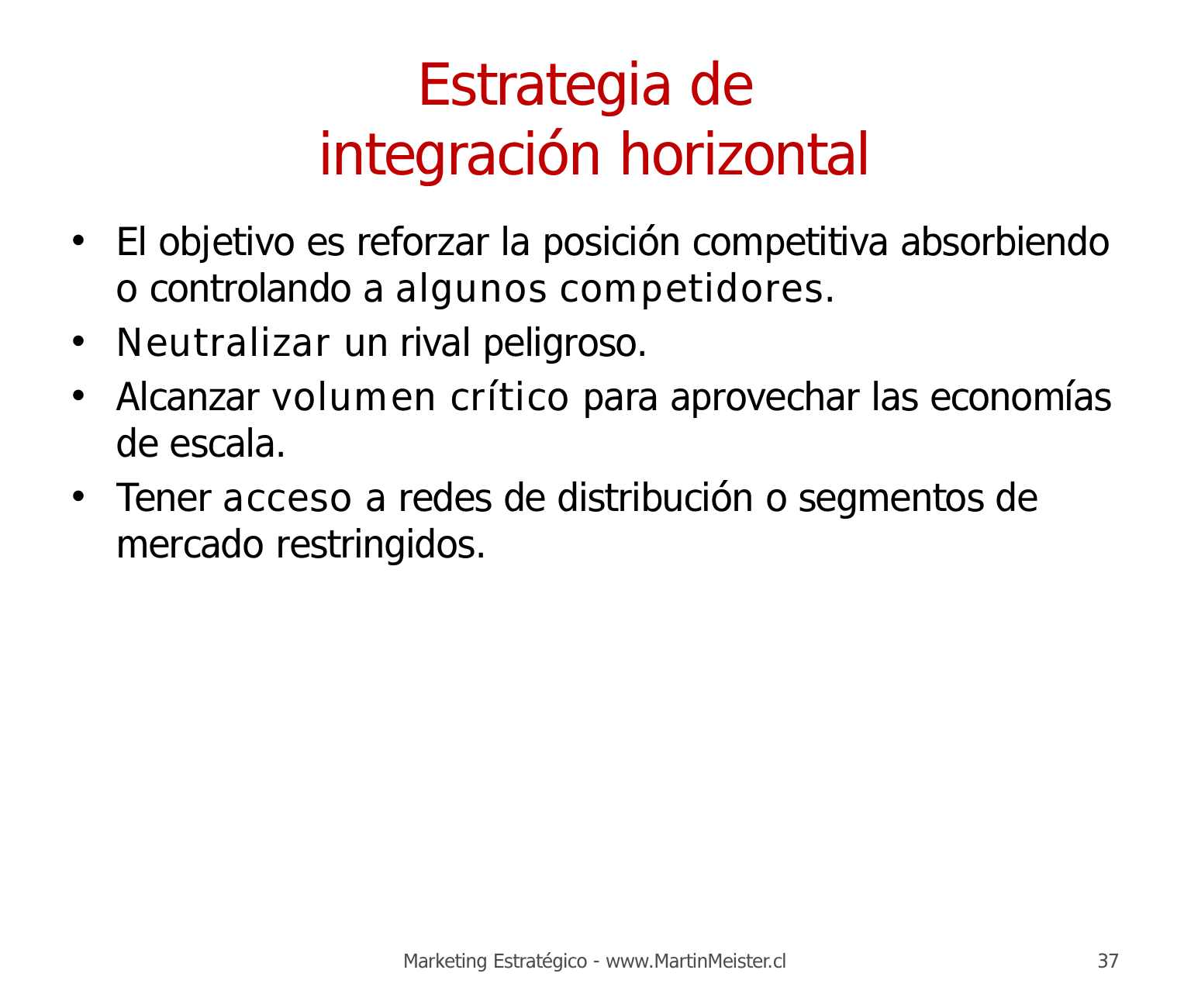

# Estrategia de integración horizontal
El objetivo es reforzar la posición competitiva absorbiendo o controlando a algunos competidores.
Neutralizar un rival peligroso.
Alcanzar volumen crítico para aprovechar las economías de escala.
Tener acceso a redes de distribución o segmentos de mercado restringidos.
Marketing Estratégico - www.MartinMeister.cl
37